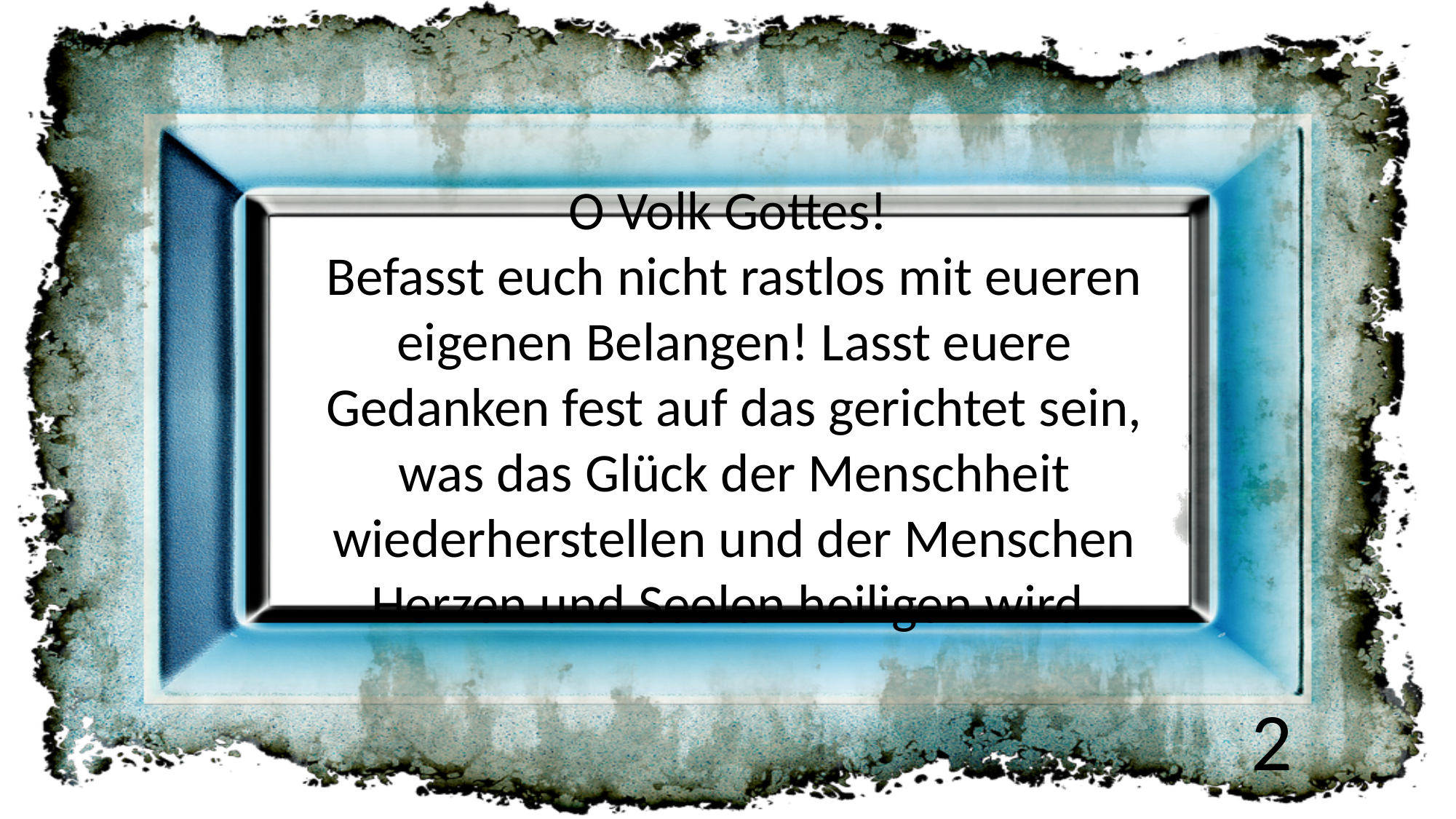

O Volk Gottes!
Befasst euch nicht rastlos mit eueren eigenen Belangen! Lasst euere Gedanken fest auf das gerichtet sein, was das Glück der Menschheit wiederherstellen und der Menschen Herzen und Seelen heiligen wird.
2